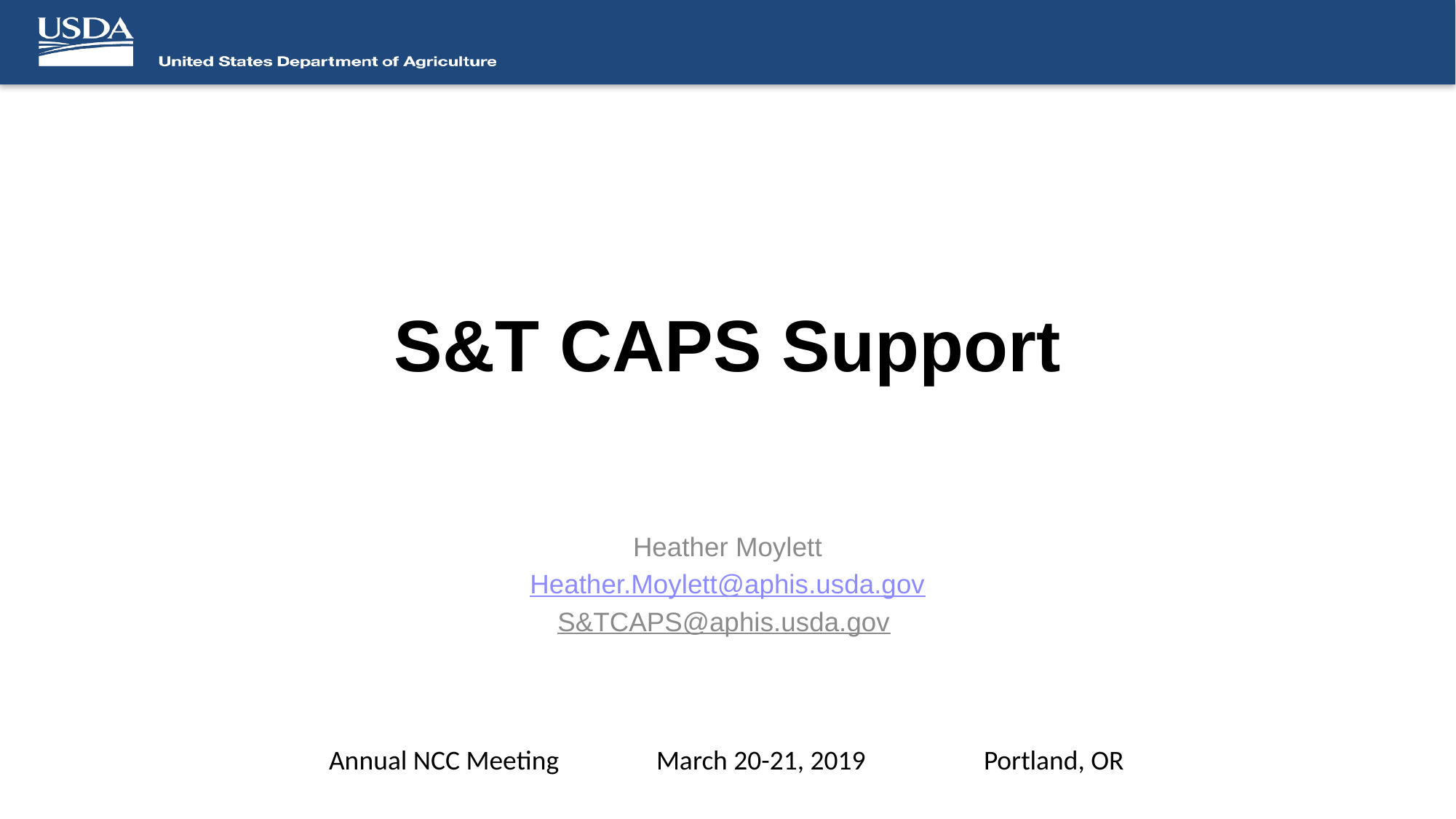

# S&T CAPS Support
Heather Moylett
Heather.Moylett@aphis.usda.gov
S&TCAPS@aphis.usda.gov
Annual NCC Meeting	March 20-21, 2019		Portland, OR